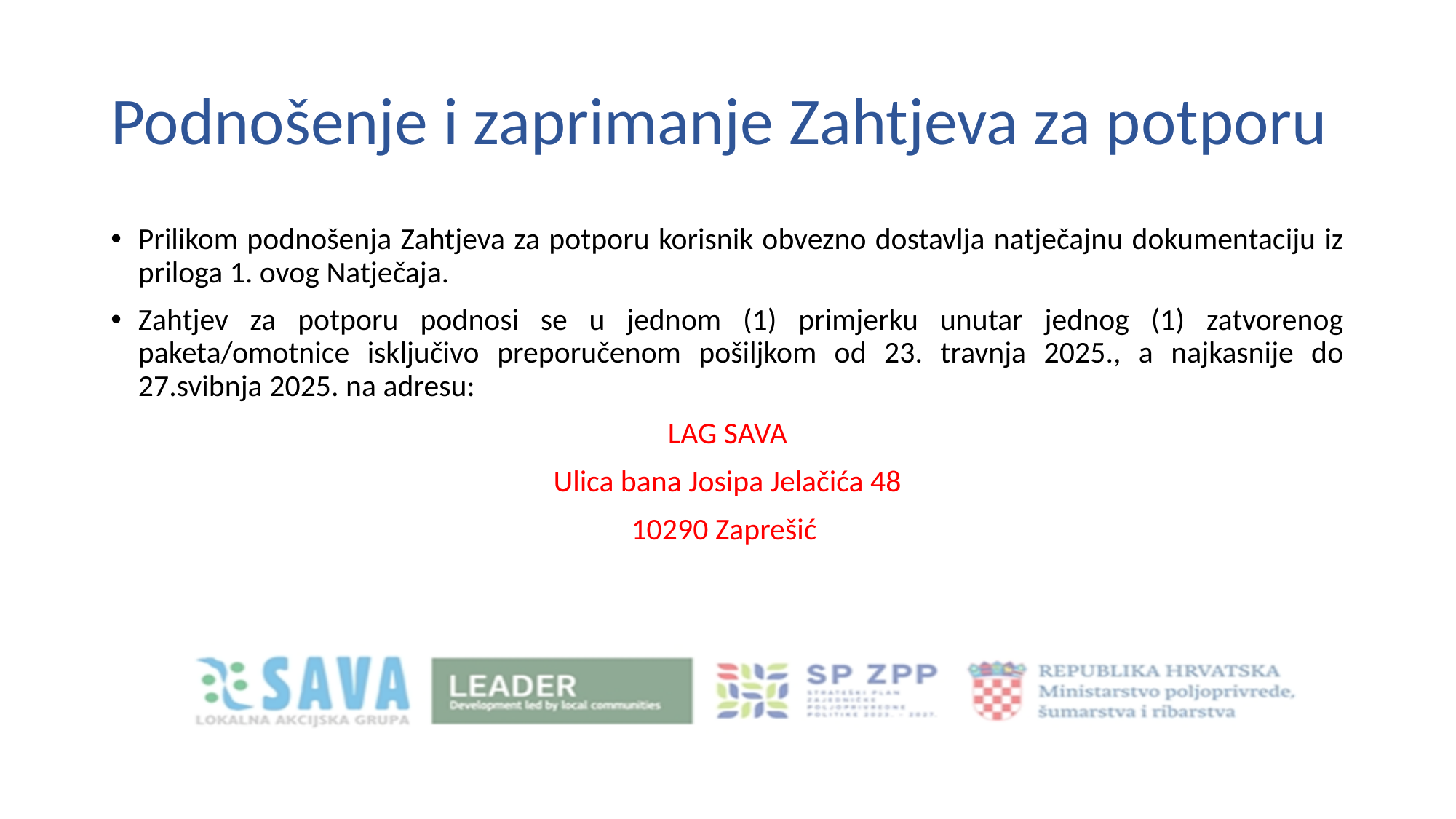

# Podnošenje i zaprimanje Zahtjeva za potporu
Prilikom podnošenja Zahtjeva za potporu korisnik obvezno dostavlja natječajnu dokumentaciju iz priloga 1. ovog Natječaja.
Zahtjev za potporu podnosi se u jednom (1) primjerku unutar jednog (1) zatvorenog paketa/omotnice isključivo preporučenom pošiljkom od 23. travnja 2025., a najkasnije do 27.svibnja 2025. na adresu:
LAG SAVA
Ulica bana Josipa Jelačića 48
10290 Zaprešić